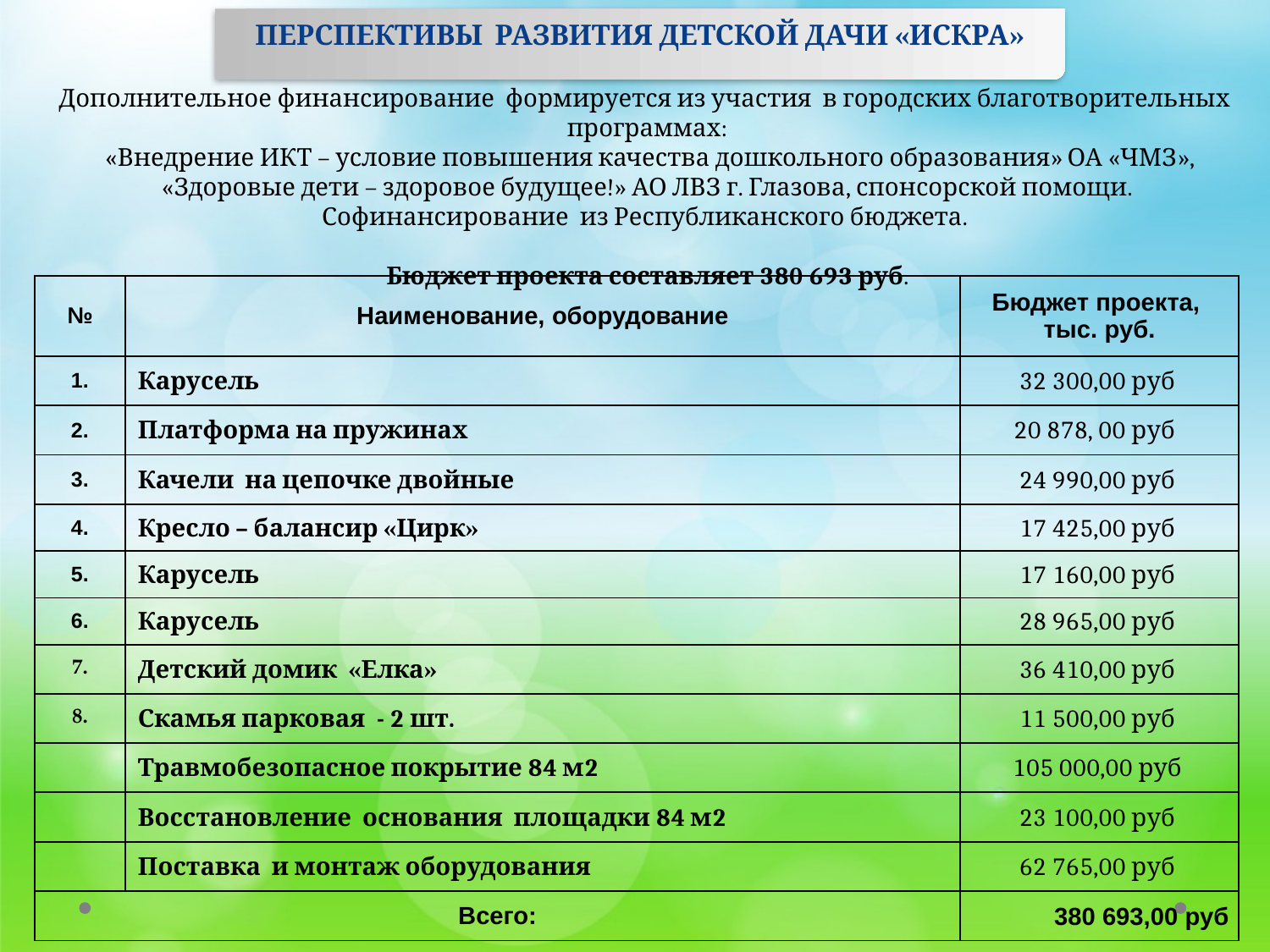

ПЕРСПЕКТИВЫ  РАЗВИТИЯ ДЕТСКОЙ ДАЧИ «ИСКРА»

Дополнительное финансирование  формируется из участия  в городских благотворительных  программах:
 «Внедрение ИКТ – условие повышения качества дошкольного образования» ОА «ЧМЗ», «Здоровые дети – здоровое будущее!» АО ЛВЗ г. Глазова, спонсорской помощи.
Софинансирование  из Республиканского бюджета.

Бюджет проекта составляет 380 693 руб.

| № | Наименование, оборудование | Бюджет проекта, тыс. руб. |
| --- | --- | --- |
| 1. | Карусель | 32 300,00 руб |
| 2. | Платформа на пружинах | 20 878, 00 руб |
| 3. | Качели на цепочке двойные | 24 990,00 руб |
| 4. | Кресло – балансир «Цирк» | 17 425,00 руб |
| 5. | Карусель | 17 160,00 руб |
| 6. | Карусель | 28 965,00 руб |
| 7. | Детский домик «Елка» | 36 410,00 руб |
| 8. | Скамья парковая - 2 шт. | 11 500,00 руб |
|  | Травмобезопасное покрытие 84 м2 | 105 000,00 руб |
|  | Восстановление основания площадки 84 м2 | 23 100,00 руб |
|  | Поставка и монтаж оборудования | 62 765,00 руб |
| Всего: |  | 380 693,00 руб |